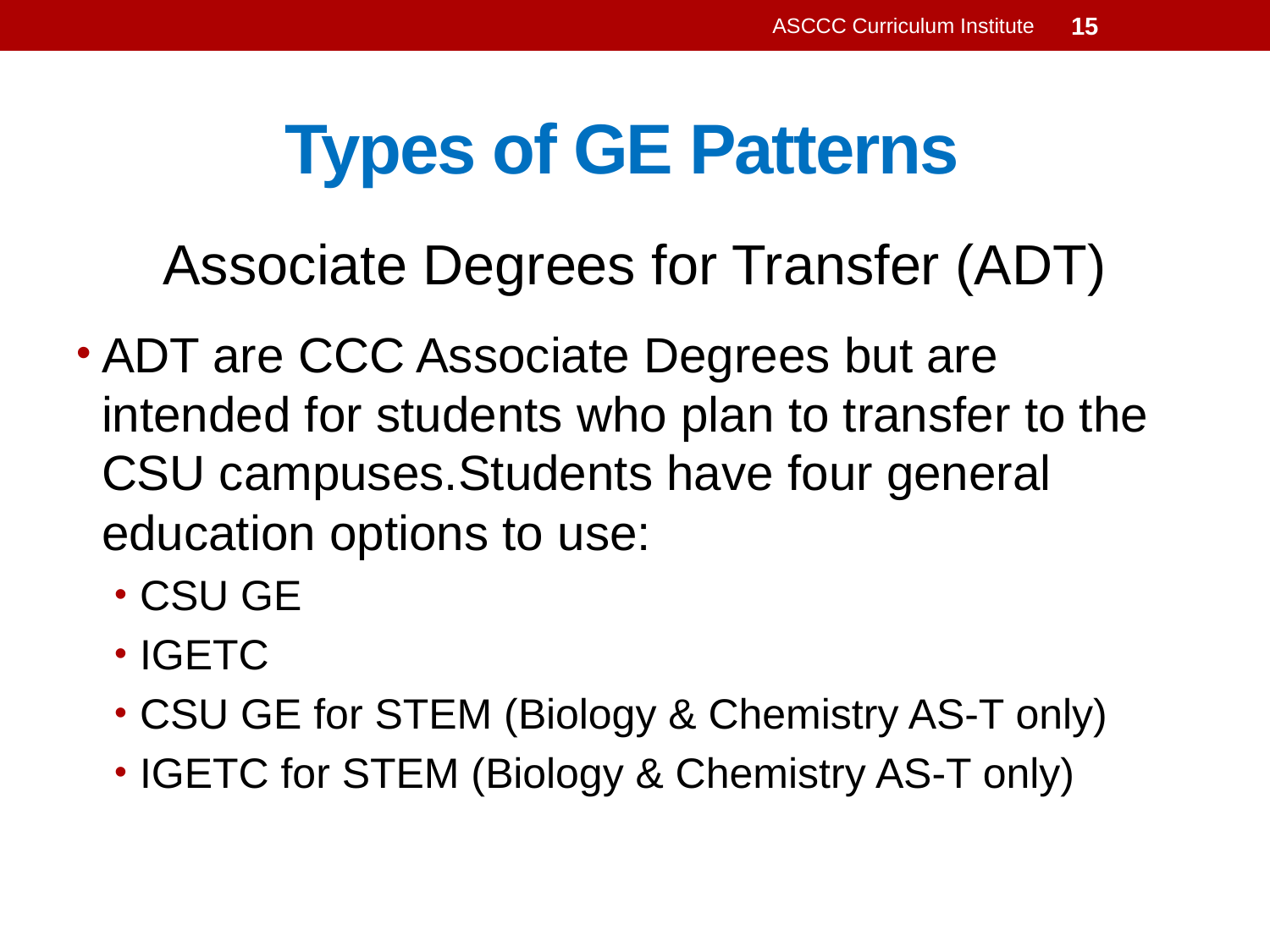

ASCCC Curriculum Institute
15
# Types of GE Patterns
Associate Degrees for Transfer (ADT)

ADT are CCC Associate Degrees but are intended for students who plan to transfer to the CSU campuses.Students have four general education options to use:
CSU GE
IGETC
CSU GE for STEM (Biology & Chemistry AS-T only)
IGETC for STEM (Biology & Chemistry AS-T only)